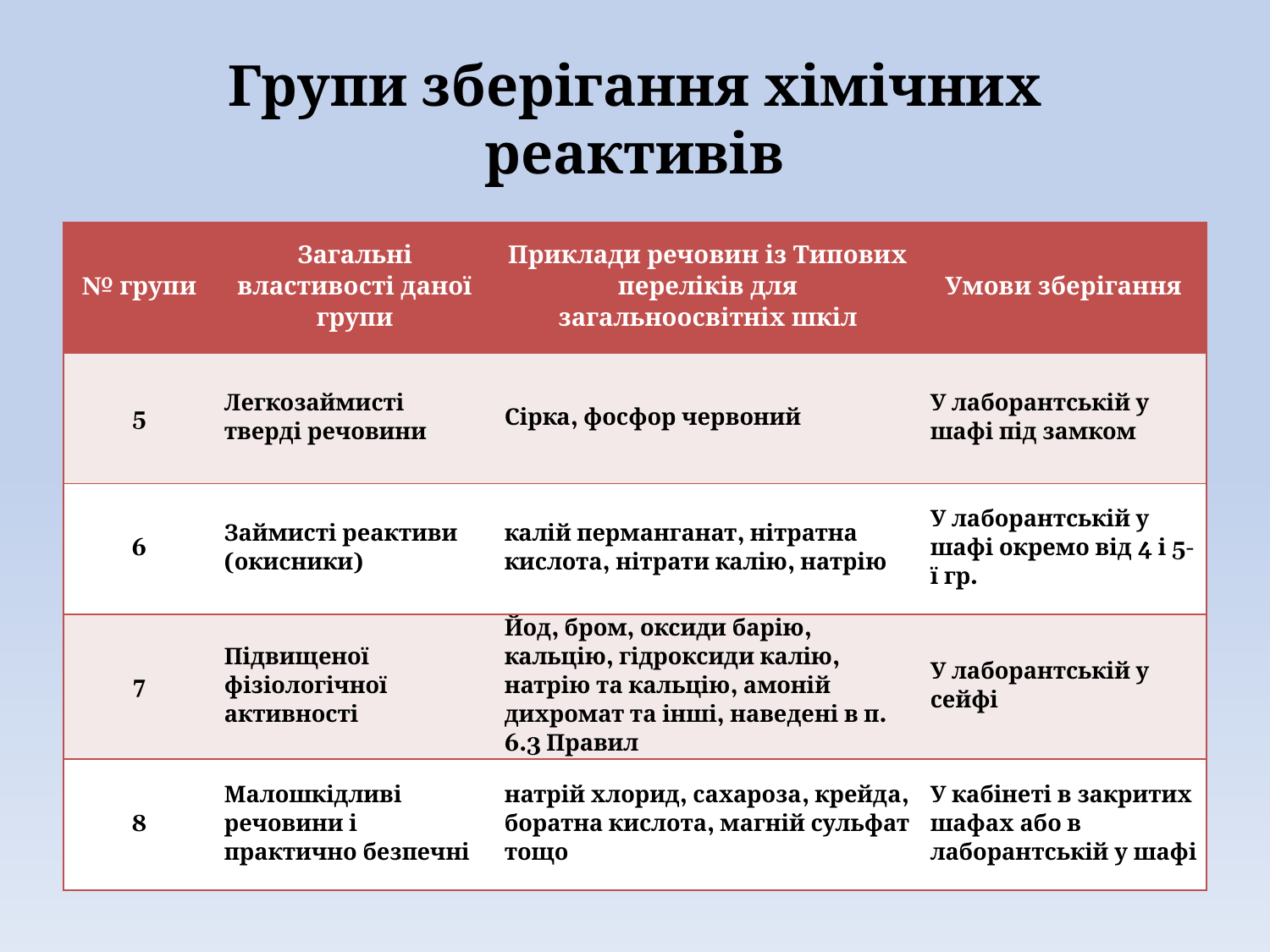

# Групи зберігання хімічних реактивів
| № групи | Загальні властивості даної групи | Приклади речовин із Типових переліків для загальноосвітніх шкіл | Умови зберігання |
| --- | --- | --- | --- |
| 5 | Легкозаймисті тверді речовини | Сірка, фосфор червоний | У лаборантській у шафі під замком |
| 6 | Займисті реактиви (окисники) | калій перманганат, нітратна кислота, нітрати калію, натрію | У лаборантській у шафі окремо від 4 і 5-ї гр. |
| 7 | Підвищеної фізіологічної активності | Йод, бром, оксиди барію, кальцію, гідроксиди калію, натрію та кальцію, амоній дихромат та інші, наведені в п. 6.3 Правил | У лаборантській у сейфі |
| 8 | Малошкідливі речовини і практично безпечні | натрій хлорид, сахароза, крейда, боратна кислота, магній сульфат тощо | У кабінеті в закритих шафах або в лаборантській у шафі |